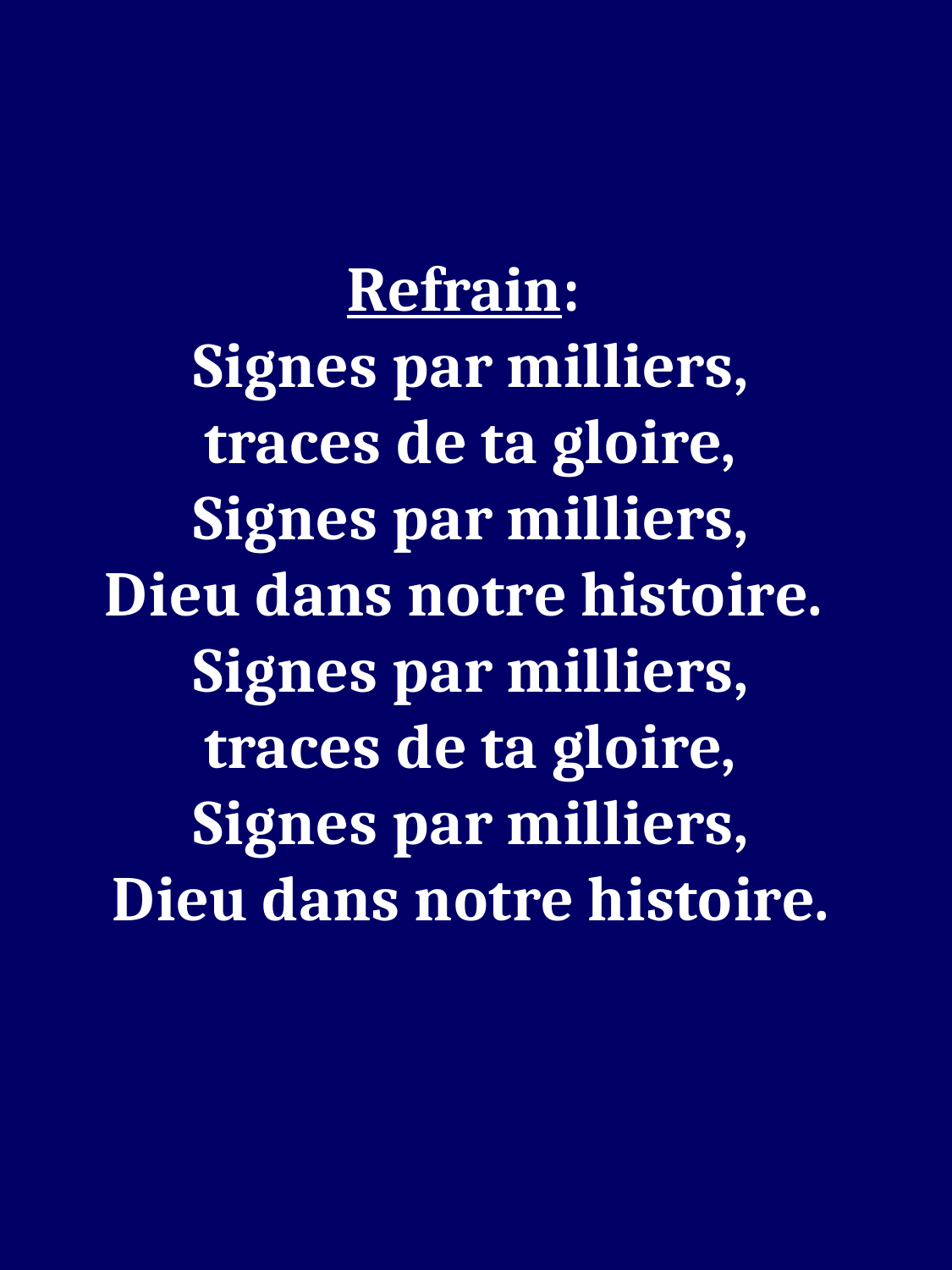

Refrain:
Signes par milliers,
traces de ta gloire,
Signes par milliers,
Dieu dans notre histoire.
Signes par milliers,
traces de ta gloire,
Signes par milliers,
Dieu dans notre histoire.